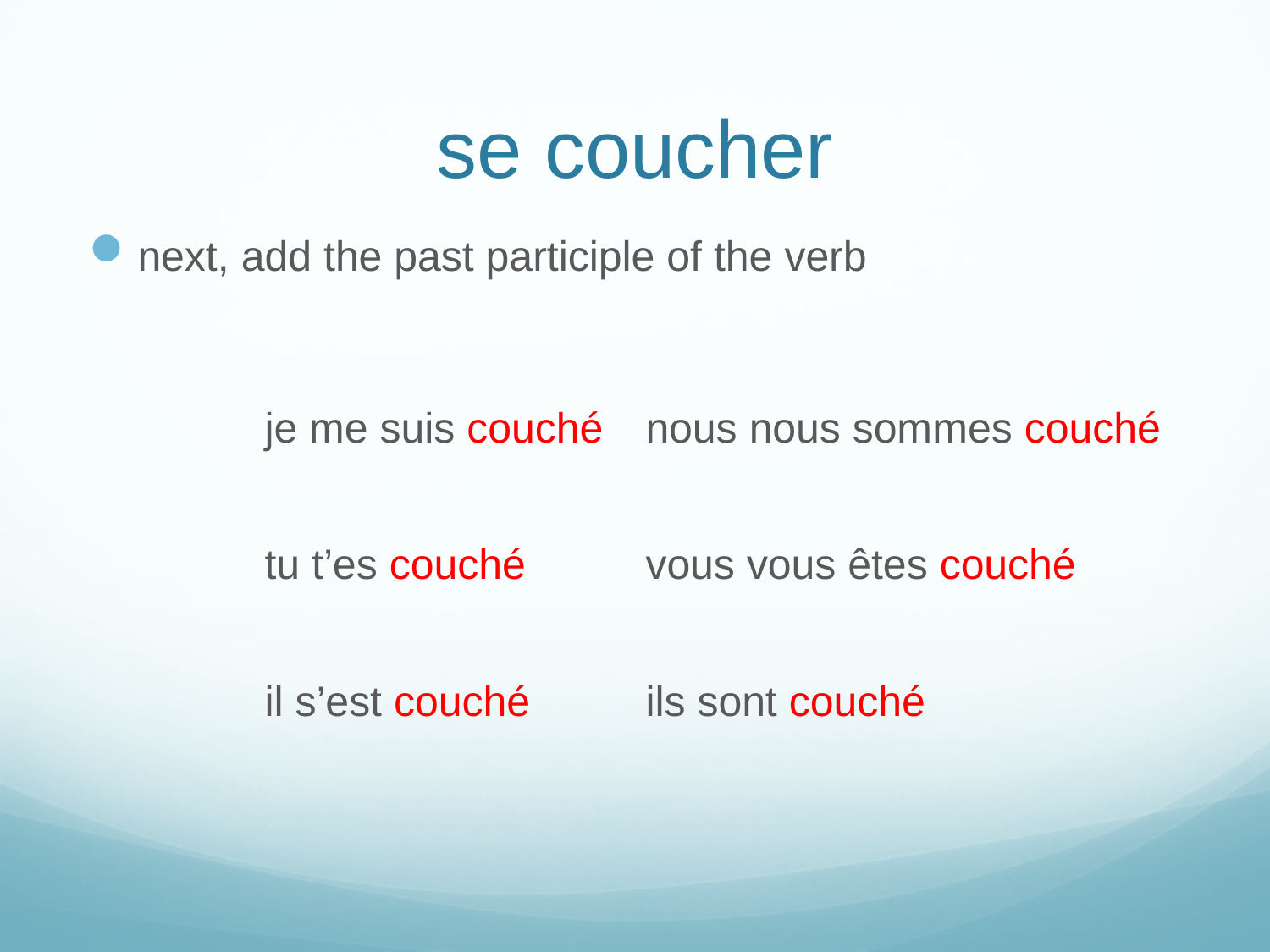

# se coucher
next, add the past participle of the verb

		je me suis couché	nous nous sommes couché
		tu t’es couché	vous vous êtes couché
		il s’est couché	ils sont couché